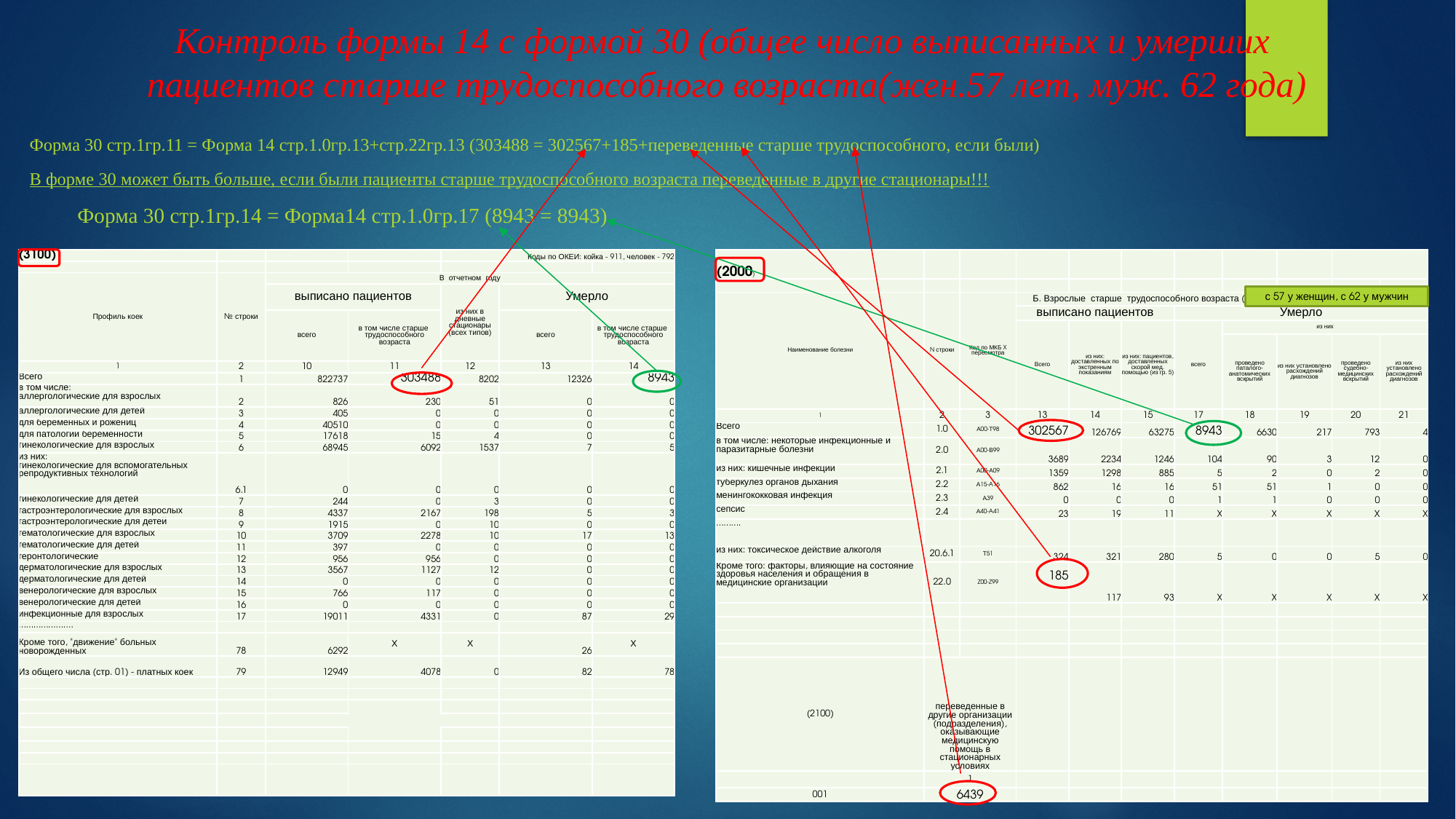

# Контроль формы 14 с формой 30 (общее число выписанных и умерших пациентов старше трудоспособного возраста(жен.57 лет, муж. 62 года)
Форма 30 стр.1гр.11 = Форма 14 стр.1.0гр.13+стр.22гр.13 (303488 = 302567+185+переведенные старше трудоспособного, если были)
В форме 30 может быть больше, если были пациенты старше трудоспособного возраста переведенные в другие стационары!!!
Форма 30 стр.1гр.14 = Форма14 стр.1.0гр.17 (8943 = 8943)
| (3100) |  |  |  | Коды по ОКЕИ: койка - 911, человек - 792 |  |  |
| --- | --- | --- | --- | --- | --- | --- |
|  |  |  |  |  |  |  |
| Профиль коек | № строки | В отчетном году |  |  |  |  |
|  |  | выписано пациентов |  | из них в дневные стационары (всех типов) | Умерло |  |
|  |  | всего | в том числе старше трудоспособного возраста |  | всего | в том числе старше трудоспособного возраста |
| 1 | 2 | 10 | 11 | 12 | 13 | 14 |
| Всего | 1 | 822737 | 303488 | 8202 | 12326 | 8943 |
| в том числе: аллергологические для взрослых | 2 | 826 | 230 | 51 | 0 | 0 |
| аллергологические для детей | 3 | 405 | 0 | 0 | 0 | 0 |
| для беременных и рожениц | 4 | 40510 | 0 | 0 | 0 | 0 |
| для патологии беременности | 5 | 17618 | 15 | 4 | 0 | 0 |
| гинекологические для взрослых | 6 | 68945 | 6092 | 1537 | 7 | 5 |
| из них: гинекологические для вспомогательных репродуктивных технологий | 6.1 | 0 | 0 | 0 | 0 | 0 |
| гинекологические для детей | 7 | 244 | 0 | 3 | 0 | 0 |
| гастроэнтерологические для взрослых | 8 | 4337 | 2167 | 198 | 5 | 3 |
| гастроэнтерологические для детей | 9 | 1915 | 0 | 10 | 0 | 0 |
| гематологические для взрослых | 10 | 3709 | 2278 | 10 | 17 | 13 |
| гематологические для детей | 11 | 397 | 0 | 0 | 0 | 0 |
| геронтологические | 12 | 956 | 956 | 0 | 0 | 0 |
| дерматологические для взрослых | 13 | 3567 | 1127 | 12 | 0 | 0 |
| дерматологические для детей | 14 | 0 | 0 | 0 | 0 | 0 |
| венерологические для взрослых | 15 | 766 | 117 | 0 | 0 | 0 |
| венерологические для детей | 16 | 0 | 0 | 0 | 0 | 0 |
| инфекционные для взрослых | 17 | 19011 | 4331 | 0 | 87 | 29 |
| …………………. |  |  |  |  |  |  |
| Кроме того, "движение" больных новорожденных | 78 | 6292 | Х | Х | 26 | Х |
| Из общего числа (стр. 01) - платных коек | 79 | 12949 | 4078 | 0 | 82 | 78 |
|  |  |  |  |  |  |  |
|  |  |  |  |  |  |  |
|  |  |  |  |  |  |  |
|  |  |  |  |  |  |  |
|  |  |  |  |  |  |  |
|  |  |  |  |  |  |  |
|  |  |  |  |  |  |  |
|  |  |  |  |  |  |  |

| (2000) |  |  |  |  |  |  |  |  |  |  |
| --- | --- | --- | --- | --- | --- | --- | --- | --- | --- | --- |
|  |  |  |  |  |  |  |  |  |  |  |
| Наименование болезни | N строки | Код по МКБ X пересмотра | Б. Взрослые старше трудоспособного возраста (с 56 лет у женщин и с 61 лет у мужчин) |  |  |  |  |  |  |  |
|  |  |  | выписано пациентов |  |  | Умерло |  |  |  |  |
|  |  |  | Всего | из них: доставленных по экстренным показаниям | из них: пациентов, доставленных скорой мед. помощью (из гр. 5) | всего | из них |  |  |  |
|  |  |  |  |  |  |  | проведено паталого-анатомических вскрытий | из них установлено расхождений диагнозов | проведено судебно-медицинских вскрытий | из них установлено расхождений диагнозов |
| 1 | 2 | 3 | 13 | 14 | 15 | 17 | 18 | 19 | 20 | 21 |
| Всего | 1.0 | А00-Т98 | 302567 | 126769 | 63275 | 8943 | 6630 | 217 | 793 | 4 |
| в том числе: некоторые инфекционные и паразитарные болезни | 2.0 | А00-В99 | 3689 | 2234 | 1246 | 104 | 90 | 3 | 12 | 0 |
| из них: кишечные инфекции | 2.1 | А00-А09 | 1359 | 1298 | 885 | 5 | 2 | 0 | 2 | 0 |
| туберкулез органов дыхания | 2.2 | А15-A16 | 862 | 16 | 16 | 51 | 51 | 1 | 0 | 0 |
| менингококковая инфекция | 2.3 | А39 | 0 | 0 | 0 | 1 | 1 | 0 | 0 | 0 |
| сепсис | 2.4 | А40-A41 | 23 | 19 | 11 | X | X | X | X | X |
| ………. |  |  |  |  |  |  |  |  |  |  |
| из них: токсическое действие алкоголя | 20.6.1 | Т51 | 324 | 321 | 280 | 5 | 0 | 0 | 5 | 0 |
| Кроме того: факторы, влияющие на состояние здоровья населения и обращения в медицинские организации | 22.0 | Z00-Z99 | 185 | 117 | 93 | X | X | X | X | X |
|  |  |  |  |  |  |  |  |  |  |  |
|  |  |  |  |  |  |  |  |  |  |  |
|  |  |  |  |  |  |  |  |  |  |  |
|  |  |  |  |  |  |  |  |  |  |  |
| (2100) | переведенные в другие организации (подразделения), оказывающие медицинскую помощь в стационарных условиях |  |  |  |  |  |  |  |  |  |
|  | 1 |  |  |  |  |  |  |  |  |  |
| 001 | 6439 |  |  |  |  |  |  |  |  |  |

с 57 у женщин, с 62 у мужчин